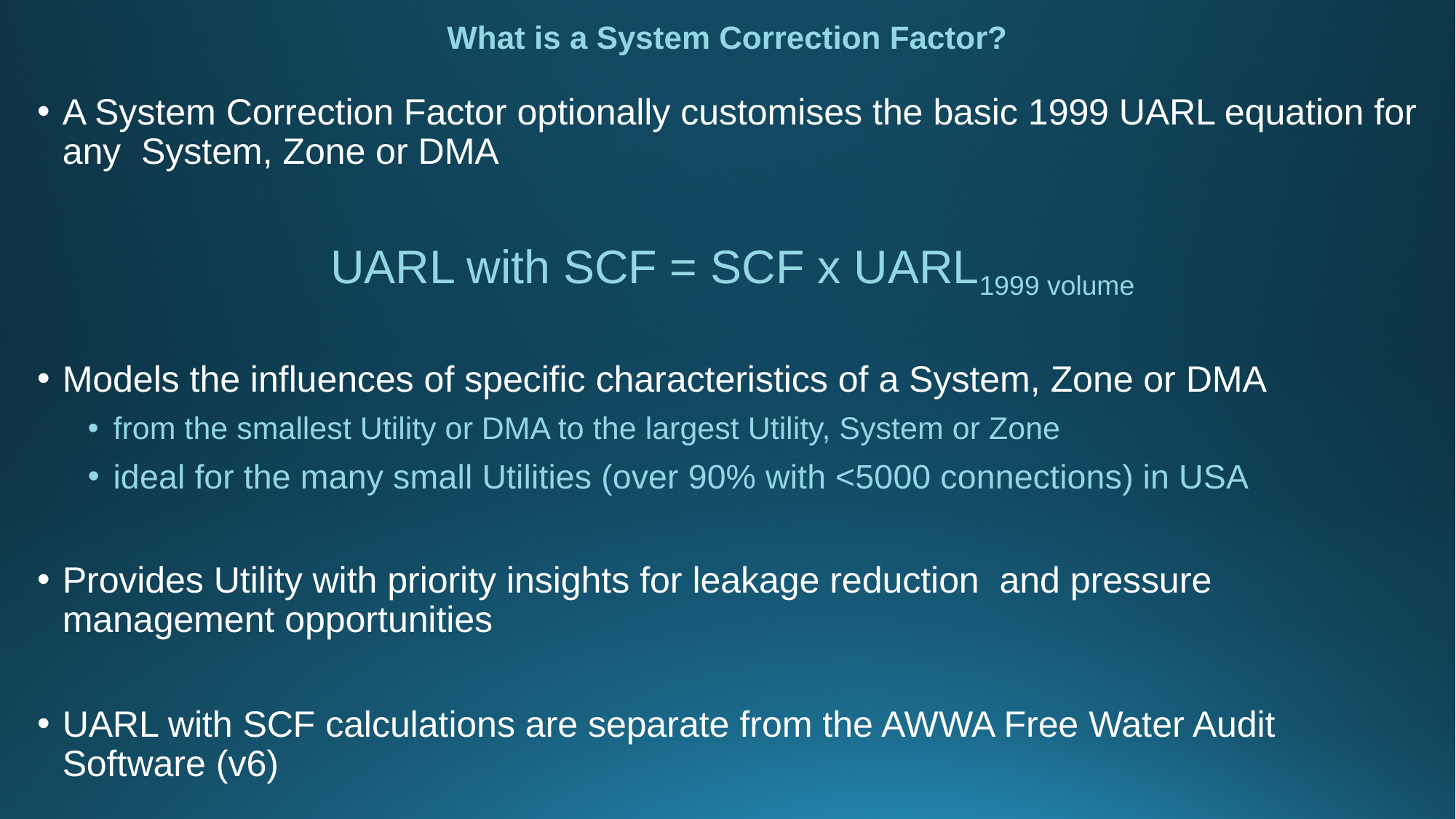

# What is a System Correction Factor?
A System Correction Factor optionally customises the basic 1999 UARL equation for  any  System, Zone or DMA

UARL with SCF = SCF x UARL1999 volume

Models the influences of specific characteristics of a System, Zone or DMA
from the smallest Utility or DMA to the largest Utility, System or Zone
ideal for the many small Utilities (over 90% with <5000 connections) in USA

Provides Utility with priority insights for leakage reduction  and pressure management opportunities

UARL with SCF calculations are separate from the AWWA Free Water Audit Software (v6)